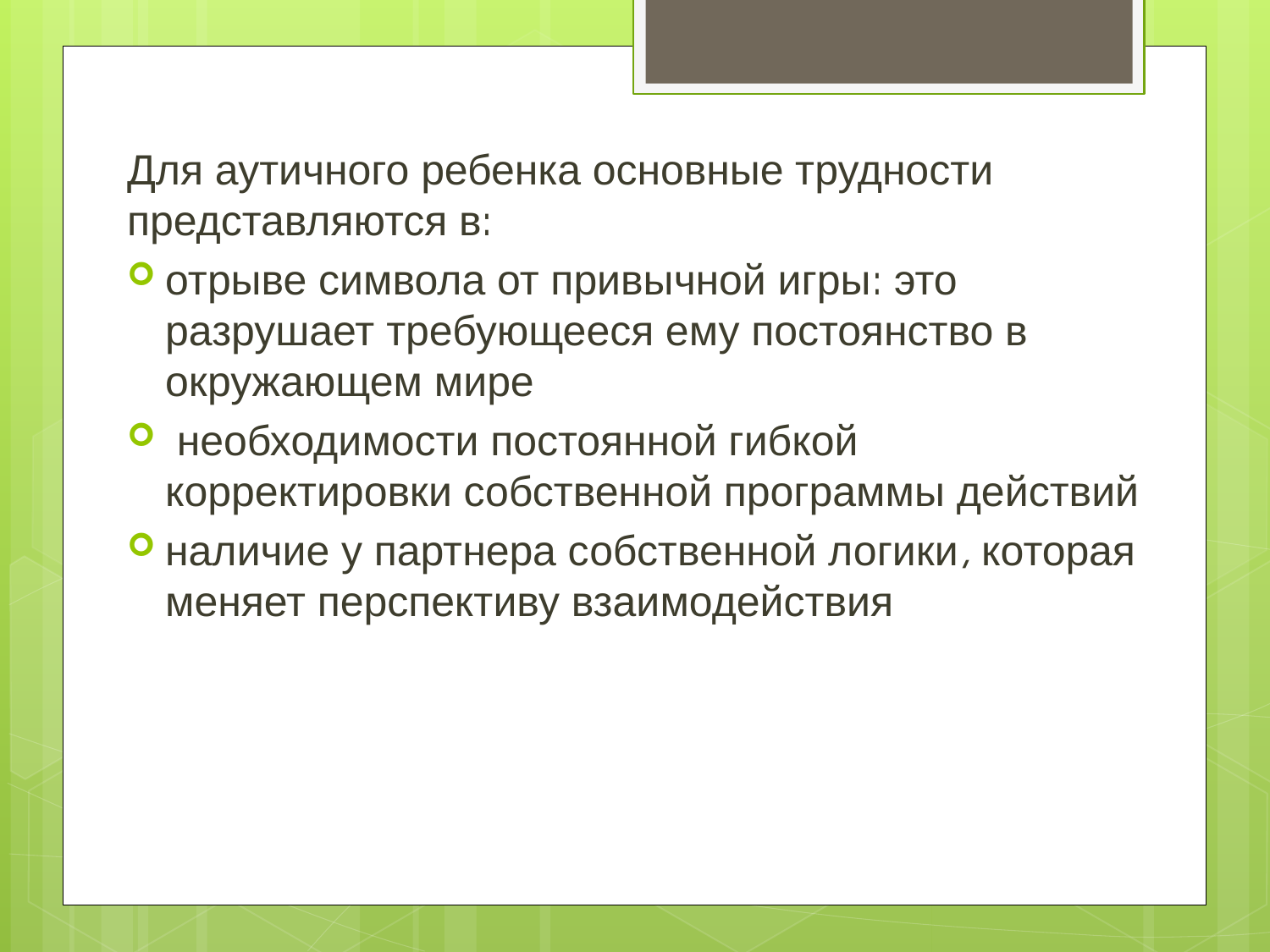

Для аутичного ребенка основные трудности представляются в:
отрыве символа от привычной игры: это разрушает требующееся ему постоянство в окружающем мире
 необходимости постоянной гибкой корректировки собственной программы действий
наличие у партнера собственной логики, которая меняет перспективу взаимодействия